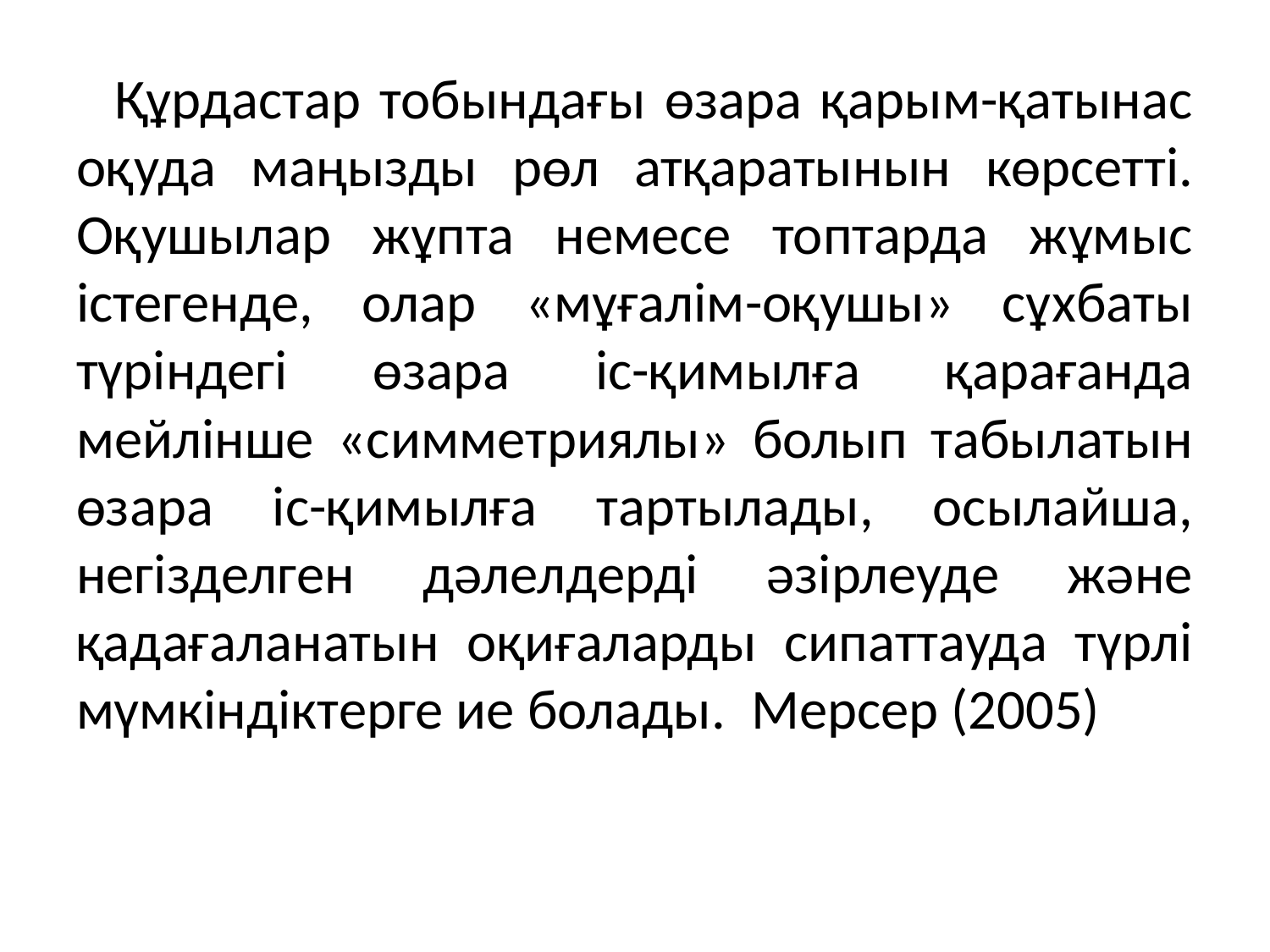

Құрдастар тобындағы өзара қарым-қатынас оқуда маңызды рөл атқаратынын көрсетті. Оқушылар жұпта немесе топтарда жұмыс істегенде, олар «мұғалім-оқушы» сұхбаты түріндегі өзара іс-қимылға қарағанда мейлінше «симметриялы» болып табылатын өзара іс-қимылға тартылады, осылайша, негізделген дәлелдерді әзірлеуде және қадағаланатын оқиғаларды сипаттауда түрлі мүмкіндіктерге ие болады.  Мерсер (2005)